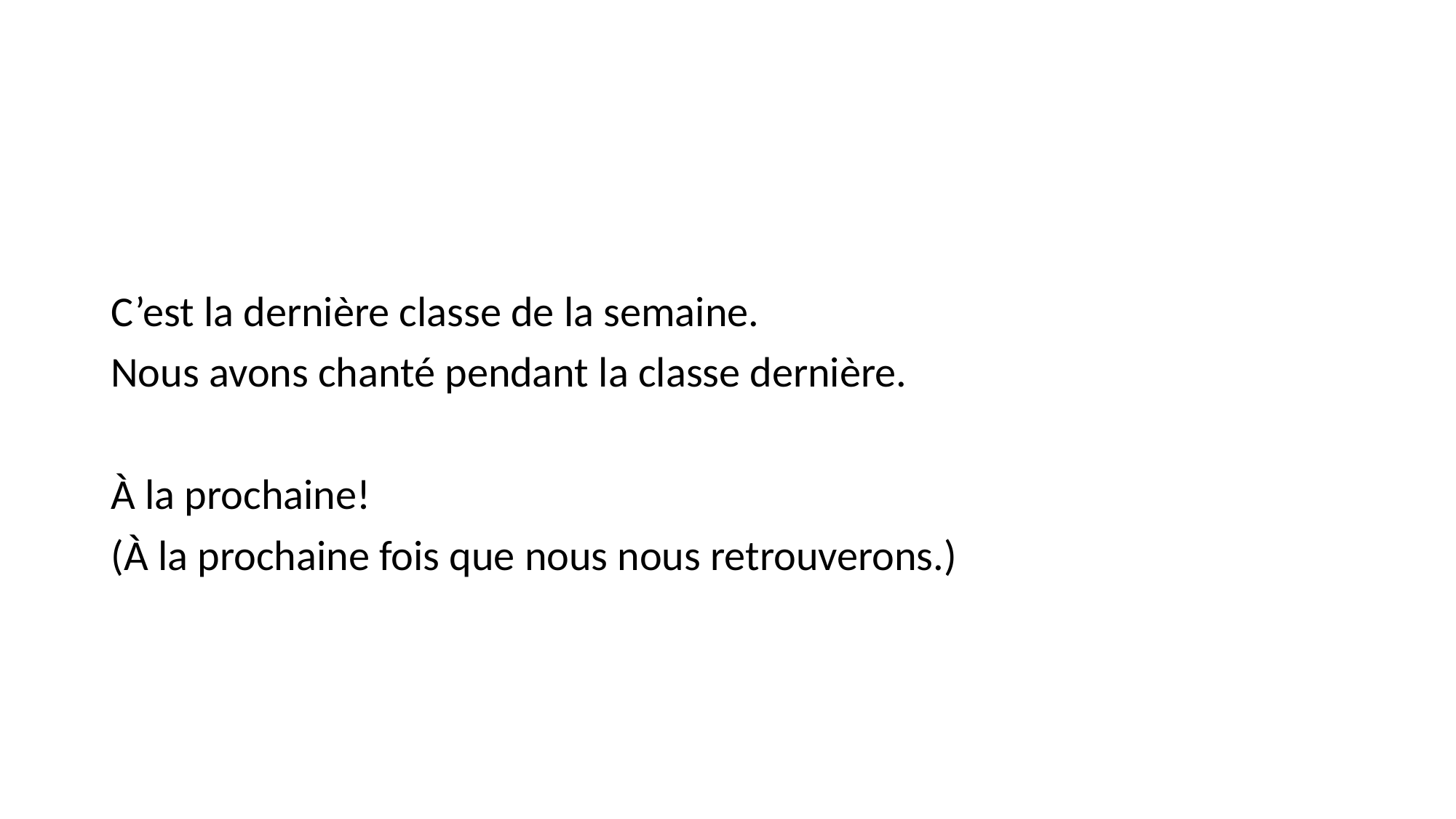

#

C’est la dernière classe de la semaine.
Nous avons chanté pendant la classe dernière.

À la prochaine!
(À la prochaine fois que nous nous retrouverons.)